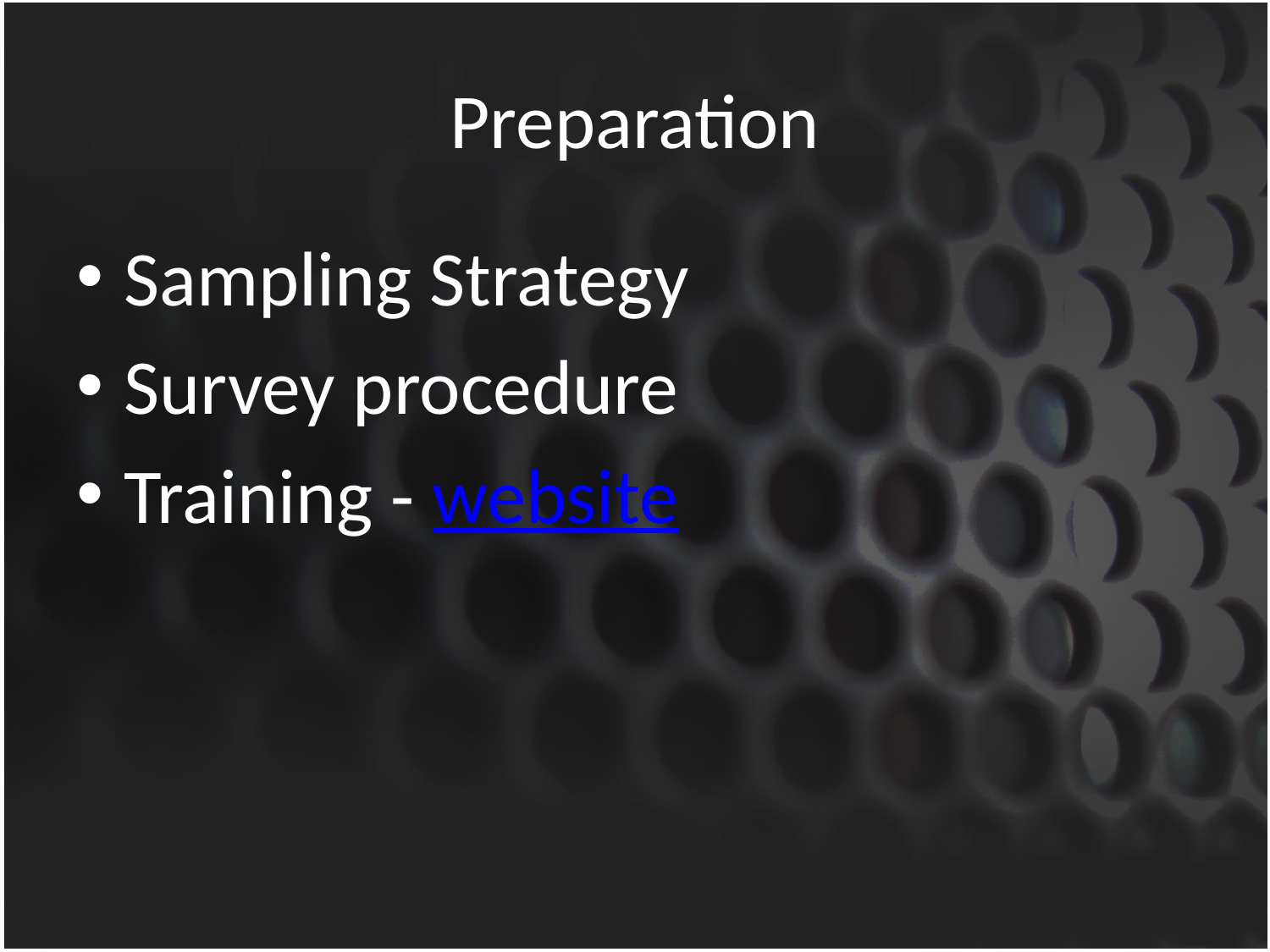

# Preparation
Sampling Strategy
Survey procedure
Training - website